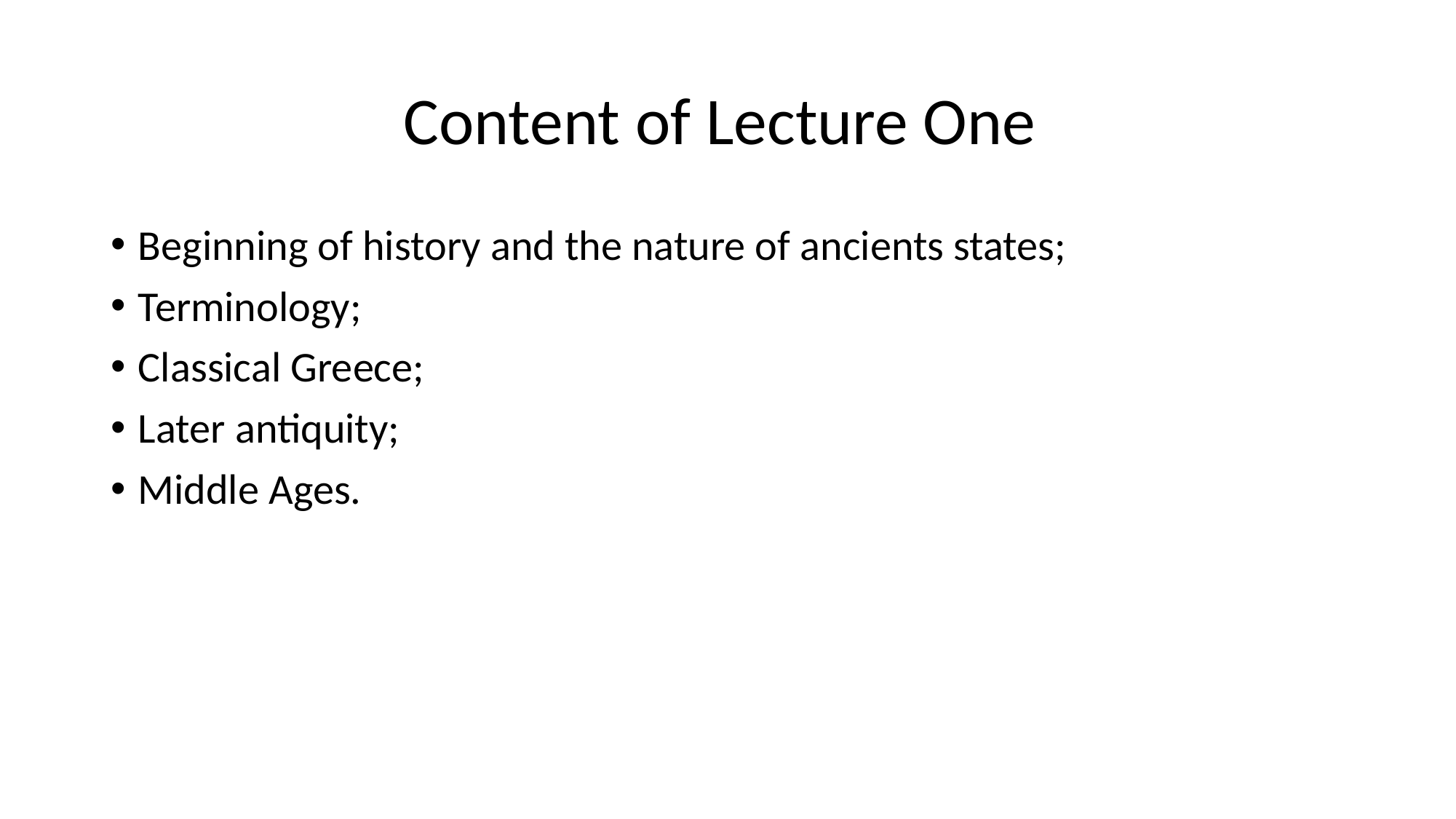

# Content of Lecture One
Beginning of history and the nature of ancients states;
Terminology;
Classical Greece;
Later antiquity;
Middle Ages.